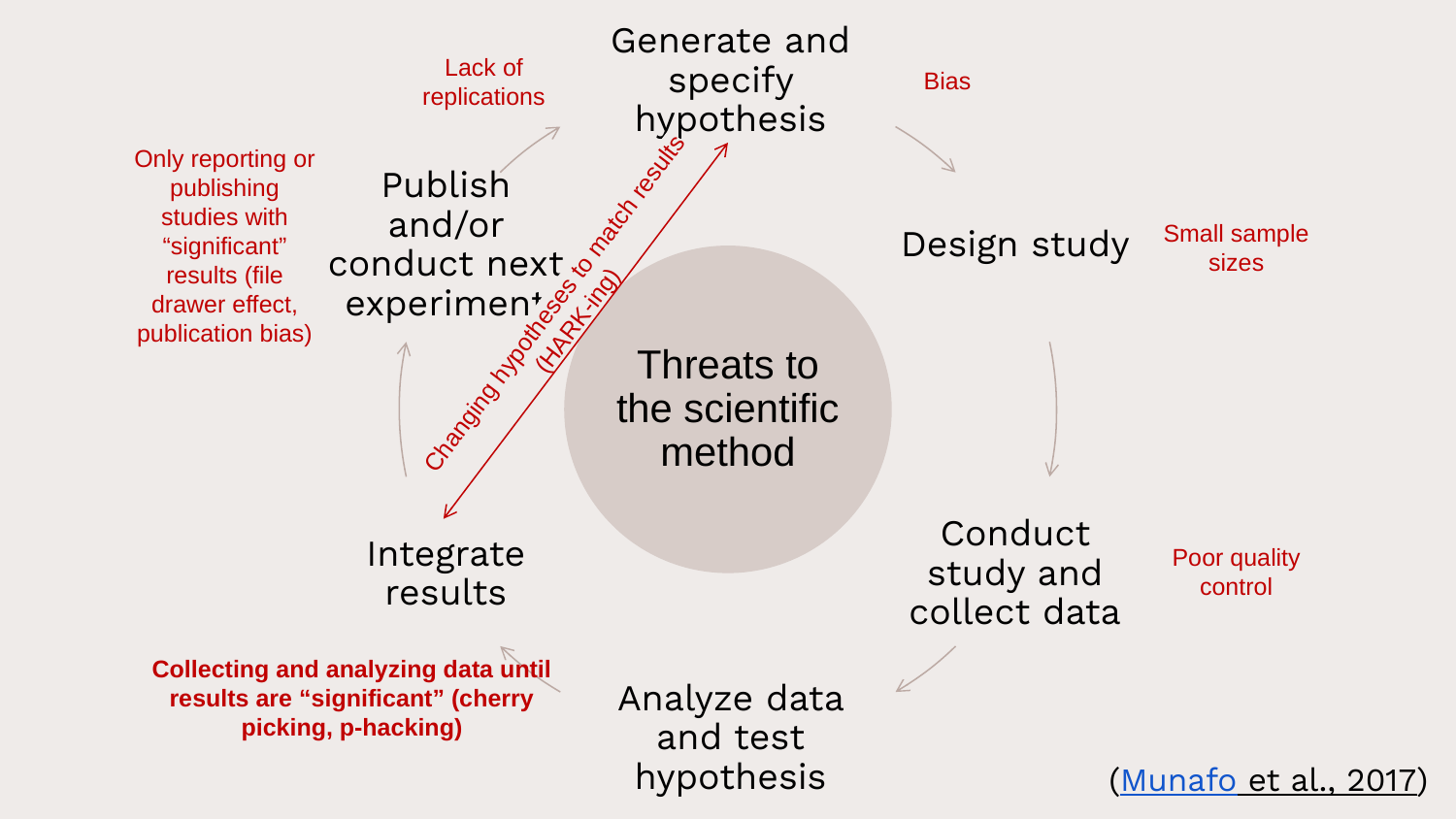

Generate and specify hypothesis
Design study
Conduct study and collect data
Analyze data and test hypothesis
Integrate results
Publish and/or conduct next experiment
Lack of replications
Bias
Only reporting or publishing studies with “significant” results (file drawer effect, publication bias)
Small sample sizes

Threats to the scientific method
Changing hypotheses to match results (HARK-ing)
Poor quality control
Collecting and analyzing data until results are “significant” (cherry picking, p-hacking)
(Munafo et al., 2017)